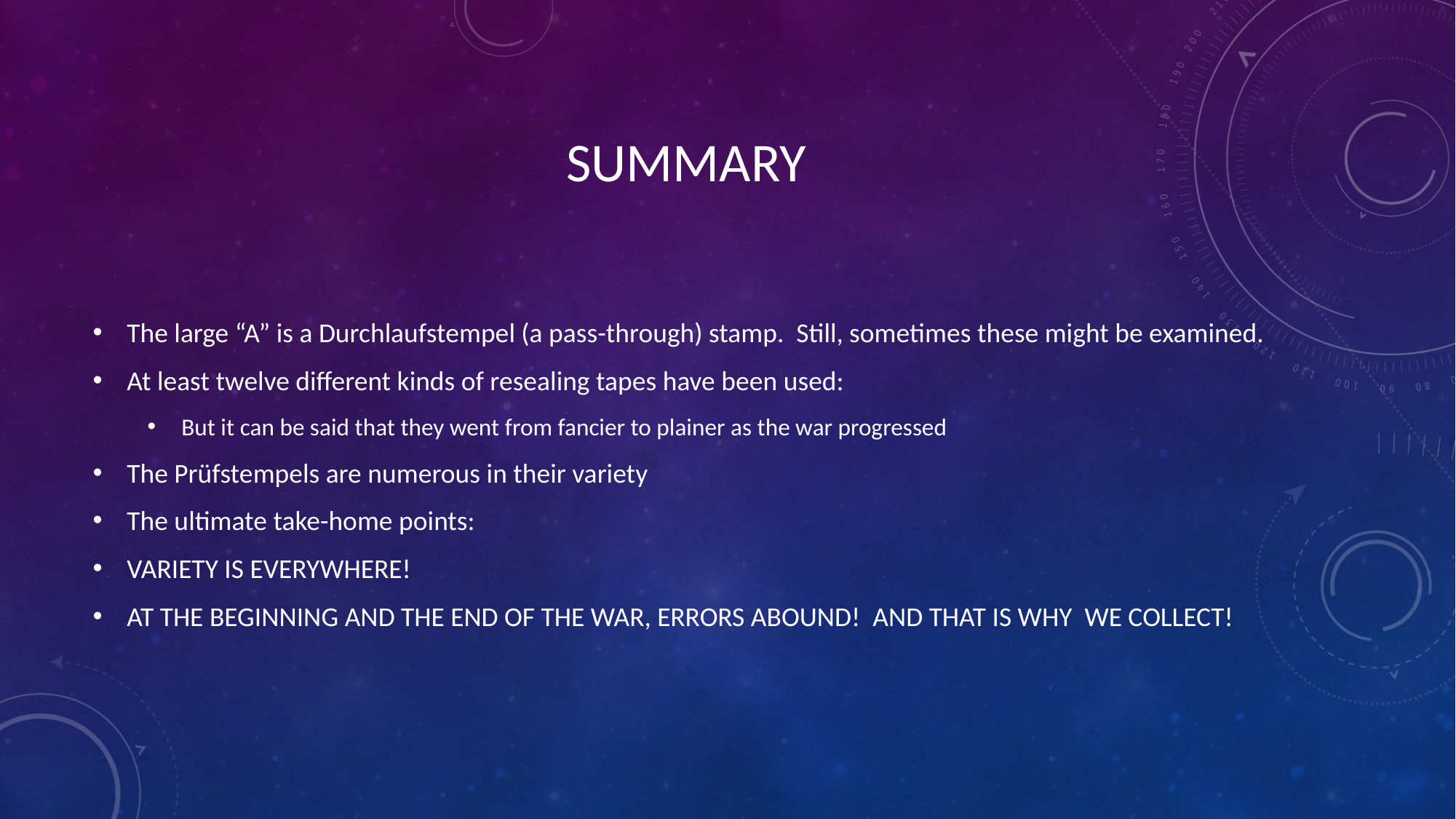

# Summary
The large “A” is a Durchlaufstempel (a pass-through) stamp.  Still, sometimes these might be examined.
At least twelve different kinds of resealing tapes have been used:
But it can be said that they went from fancier to plainer as the war progressed
The Prüfstempels are numerous in their variety
The ultimate take-home points:
VARIETY IS EVERYWHERE!
AT THE BEGINNING AND THE END OF THE WAR, ERRORS ABOUND!  AND THAT IS WHY  WE COLLECT!